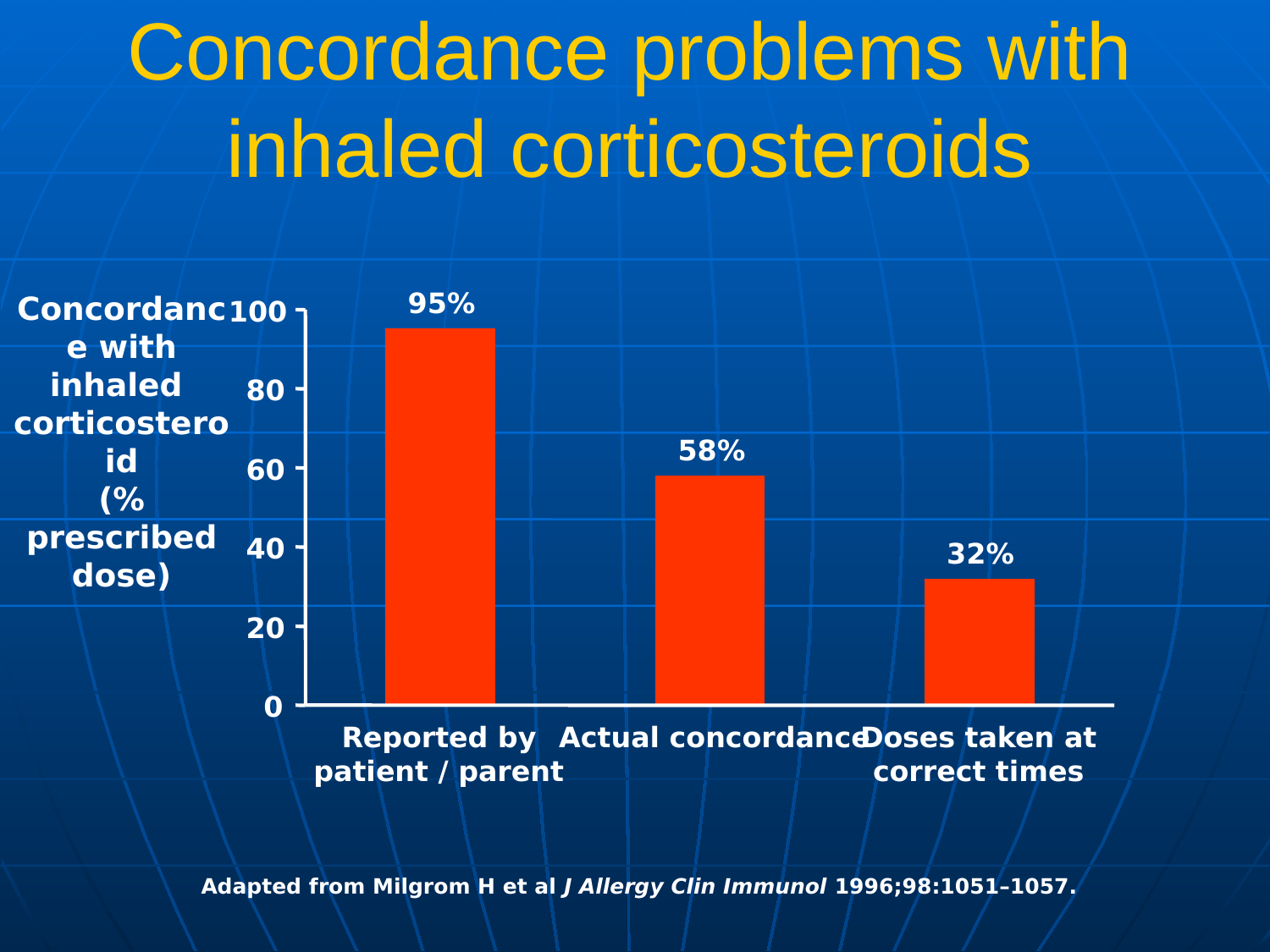

# Concordance problems with inhaled corticosteroids
Concordance with inhaled
corticosteroid
(% prescribed
dose)
95%
100

80

58%
60

40
32%

20

0

Reported by
patient / parent
Actual concordance
Doses taken at
correct times
Adapted from Milgrom H et al J Allergy Clin Immunol 1996;98:1051–1057.